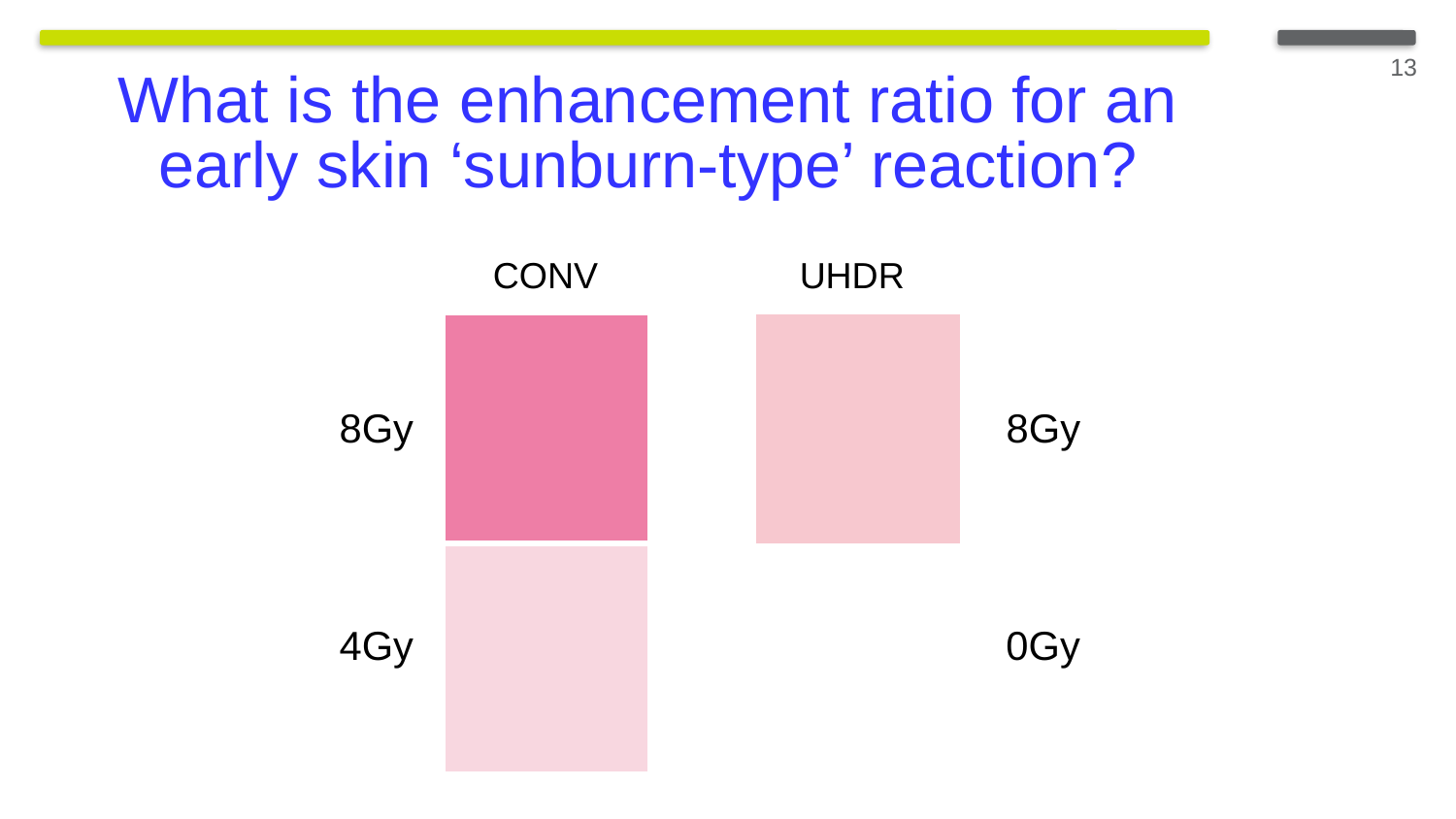

13
What is the enhancement ratio for an early skin ‘sunburn-type’ reaction?
UHDR
CONV
|  |
| --- |
|  |
|  |
| --- |
|  |
8Gy
8Gy
4Gy
0Gy